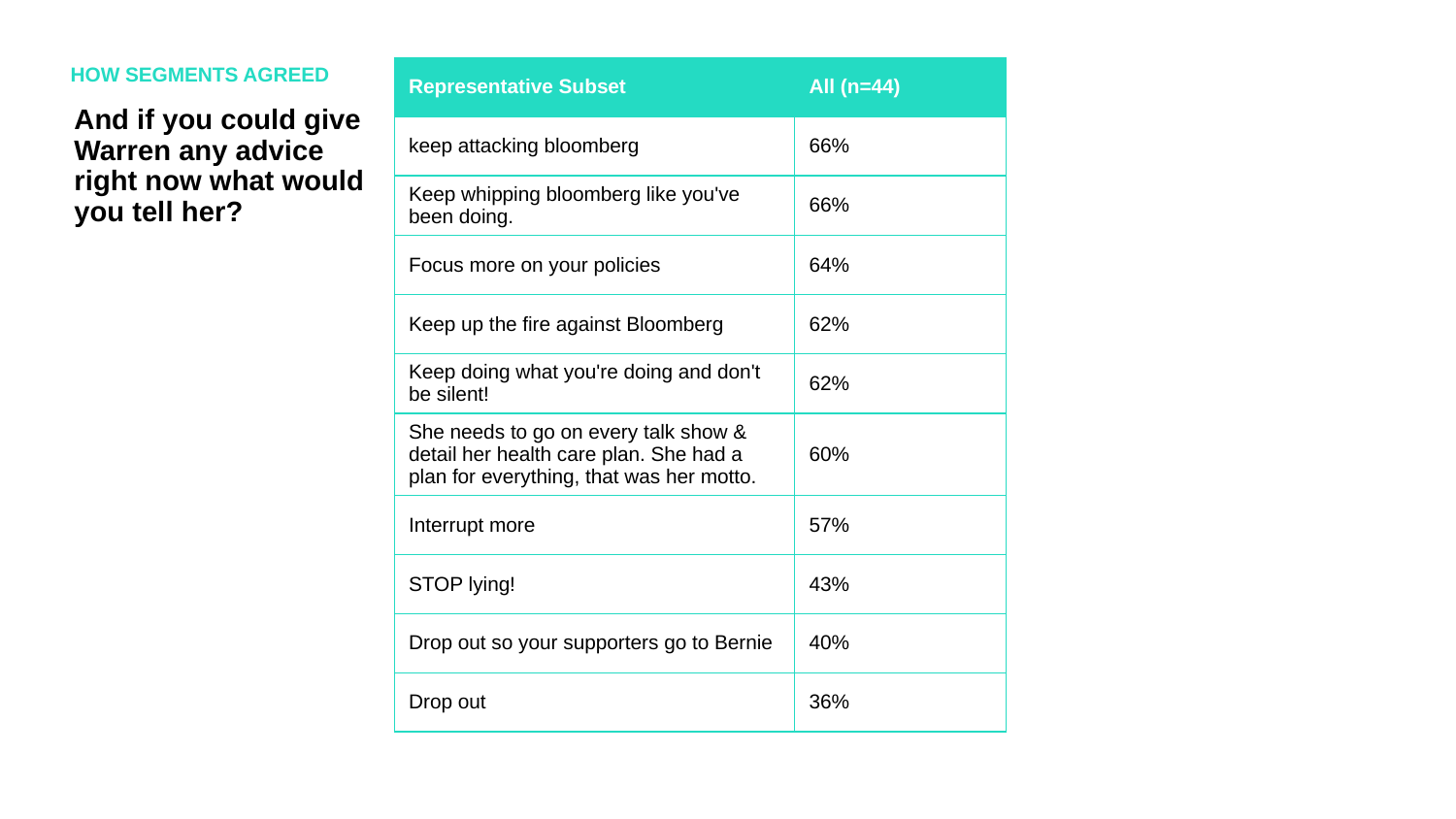

HOW SEGMENTS AGREED
| Representative Subset | All (n=44) |
| --- | --- |
| keep attacking bloomberg | 66% |
| Keep whipping bloomberg like you've been doing. | 66% |
| Focus more on your policies | 64% |
| Keep up the fire against Bloomberg | 62% |
| Keep doing what you're doing and don't be silent! | 62% |
| She needs to go on every talk show & detail her health care plan. She had a plan for everything, that was her motto. | 60% |
| Interrupt more | 57% |
| STOP lying! | 43% |
| Drop out so your supporters go to Bernie | 40% |
| Drop out | 36% |
And if you could give Warren any advice right now what would you tell her?